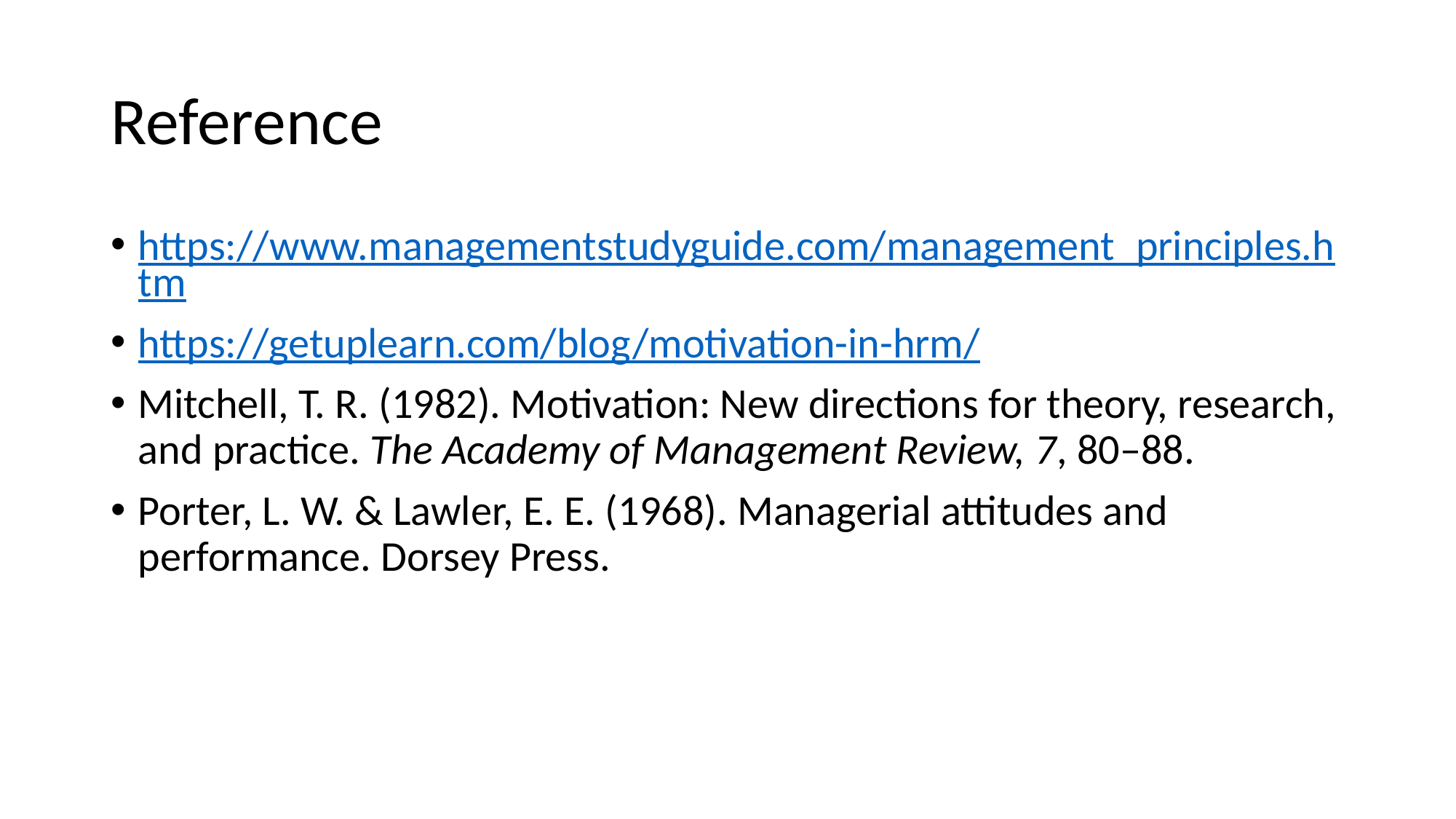

# Reference
https://www.managementstudyguide.com/management_principles.htm
https://getuplearn.com/blog/motivation-in-hrm/
Mitchell, T. R. (1982). Motivation: New directions for theory, research, and practice. The Academy of Management Review, 7, 80–88.
Porter, L. W. & Lawler, E. E. (1968). Managerial attitudes and performance. Dorsey Press.